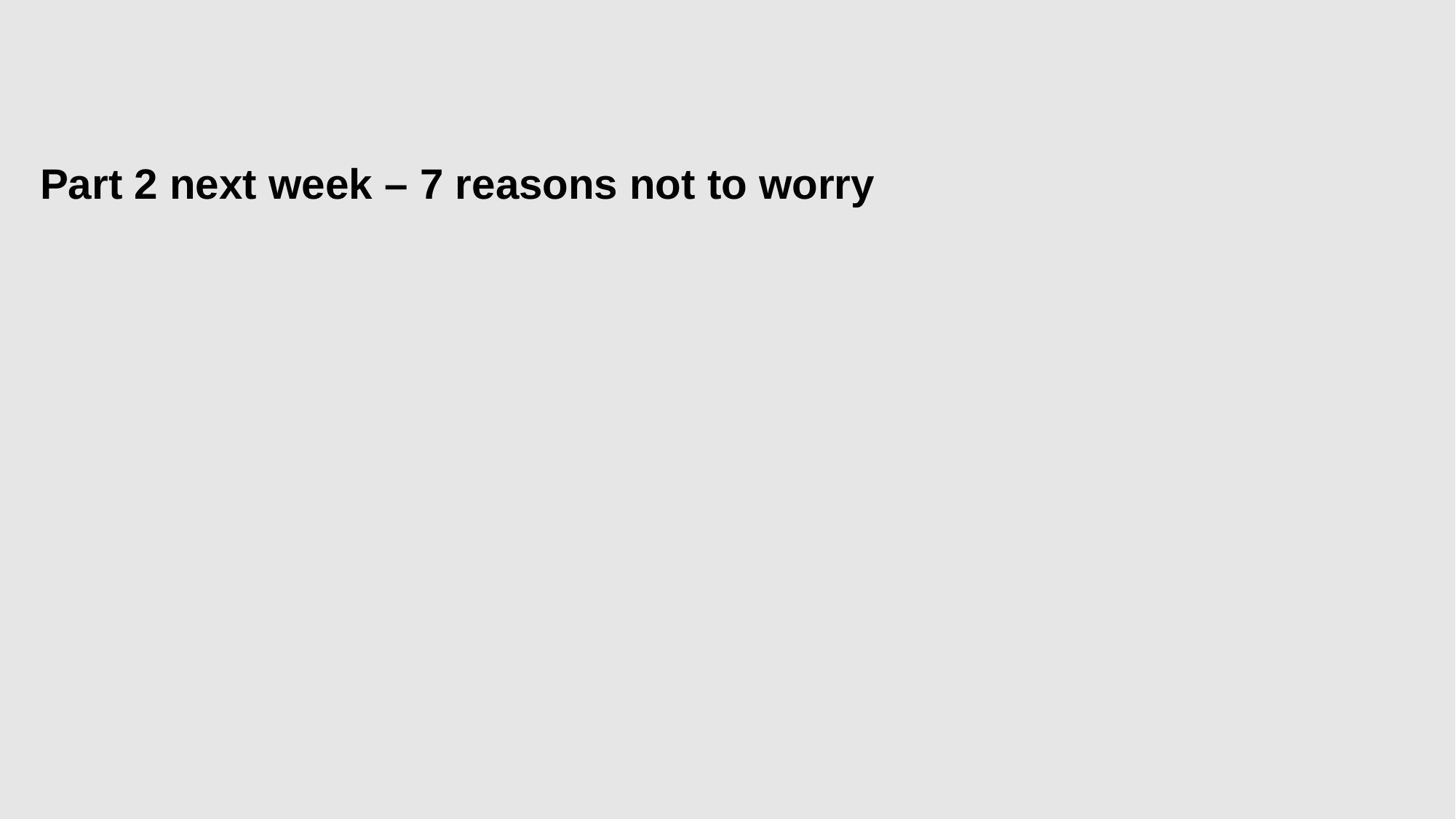

#
Part 2 next week – 7 reasons not to worry